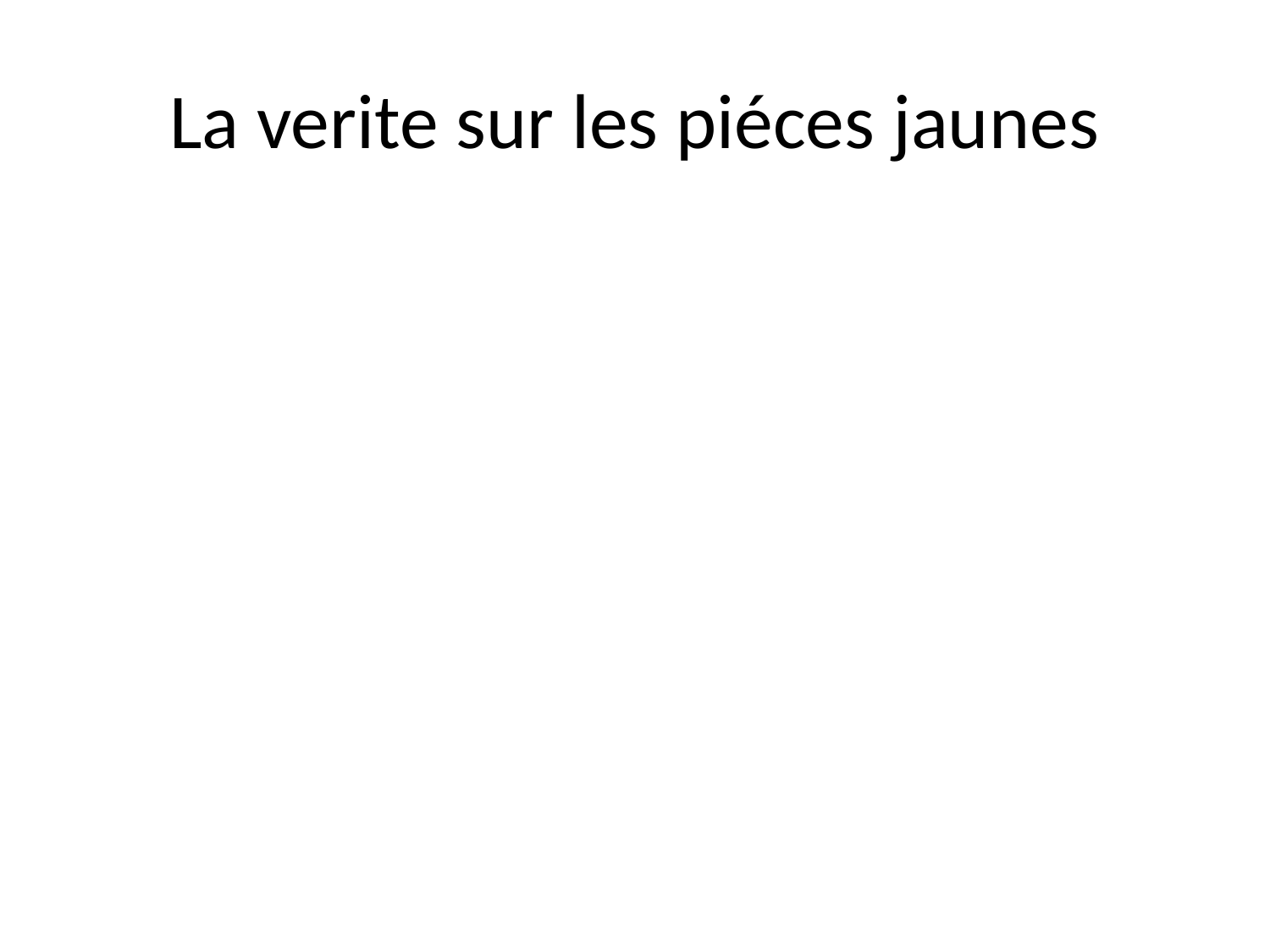

# La verite sur les piéces jaunes